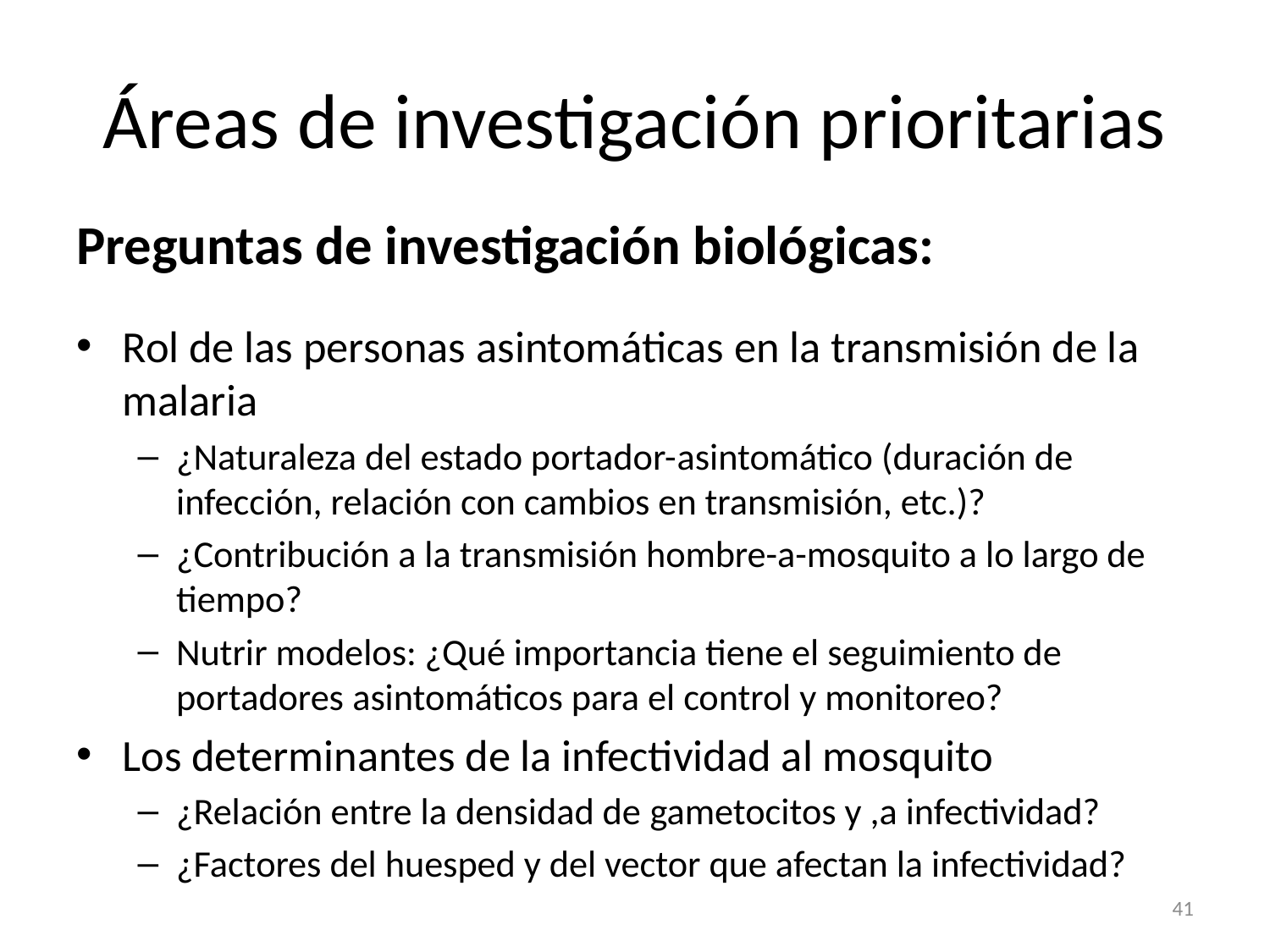

# Áreas de investigación prioritarias
Preguntas de investigación biológicas:

Rol de las personas asintomáticas en la transmisión de la malaria
¿Naturaleza del estado portador-asintomático (duración de infección, relación con cambios en transmisión, etc.)?
¿Contribución a la transmisión hombre-a-mosquito a lo largo de tiempo?
Nutrir modelos: ¿Qué importancia tiene el seguimiento de portadores asintomáticos para el control y monitoreo?
Los determinantes de la infectividad al mosquito
¿Relación entre la densidad de gametocitos y ,a infectividad?
¿Factores del huesped y del vector que afectan la infectividad?

41